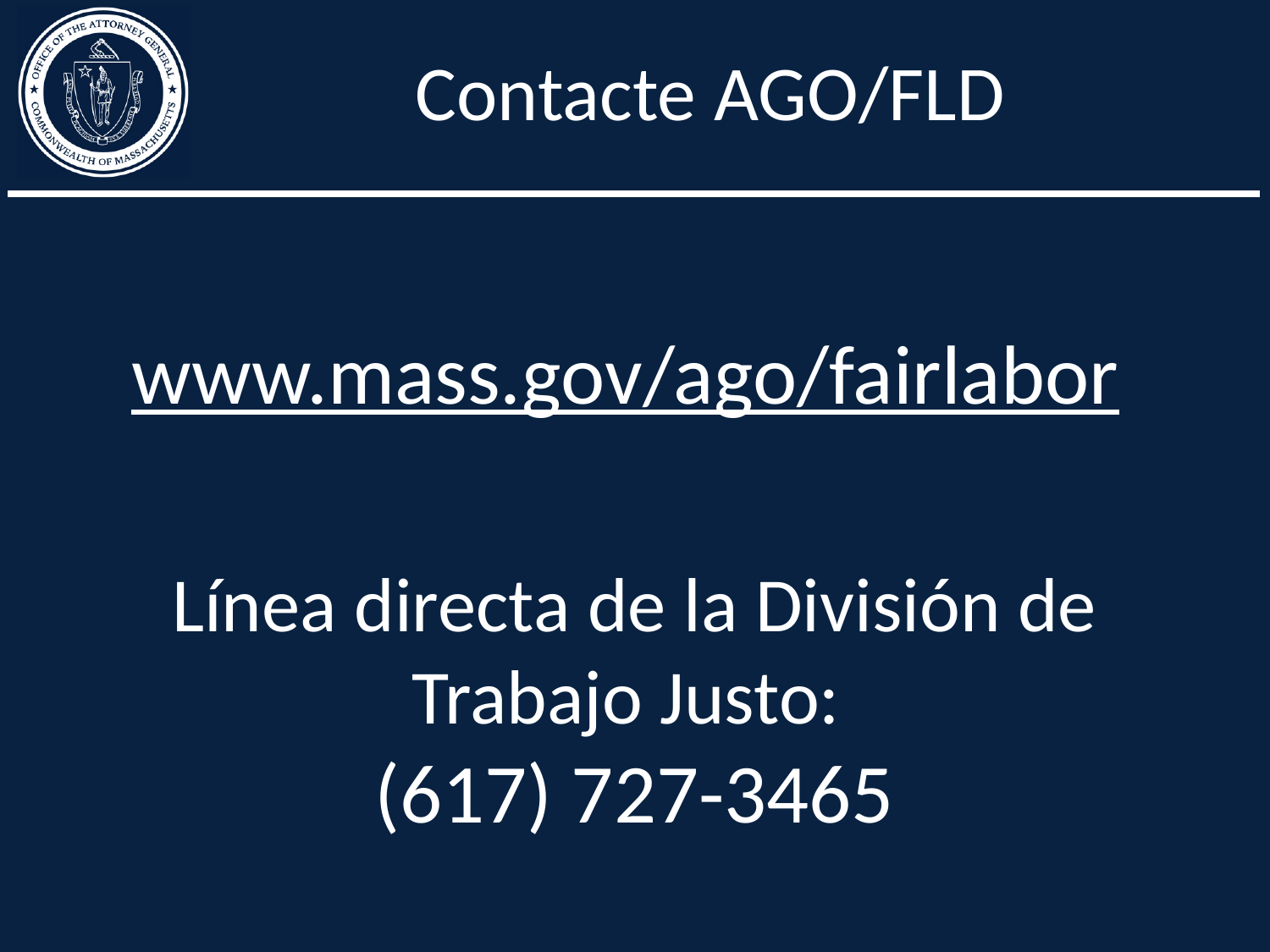

# Contacte AGO/FLD
www.mass.gov/ago/fairlabor

Línea directa de la División de Trabajo Justo:
(617) 727-3465